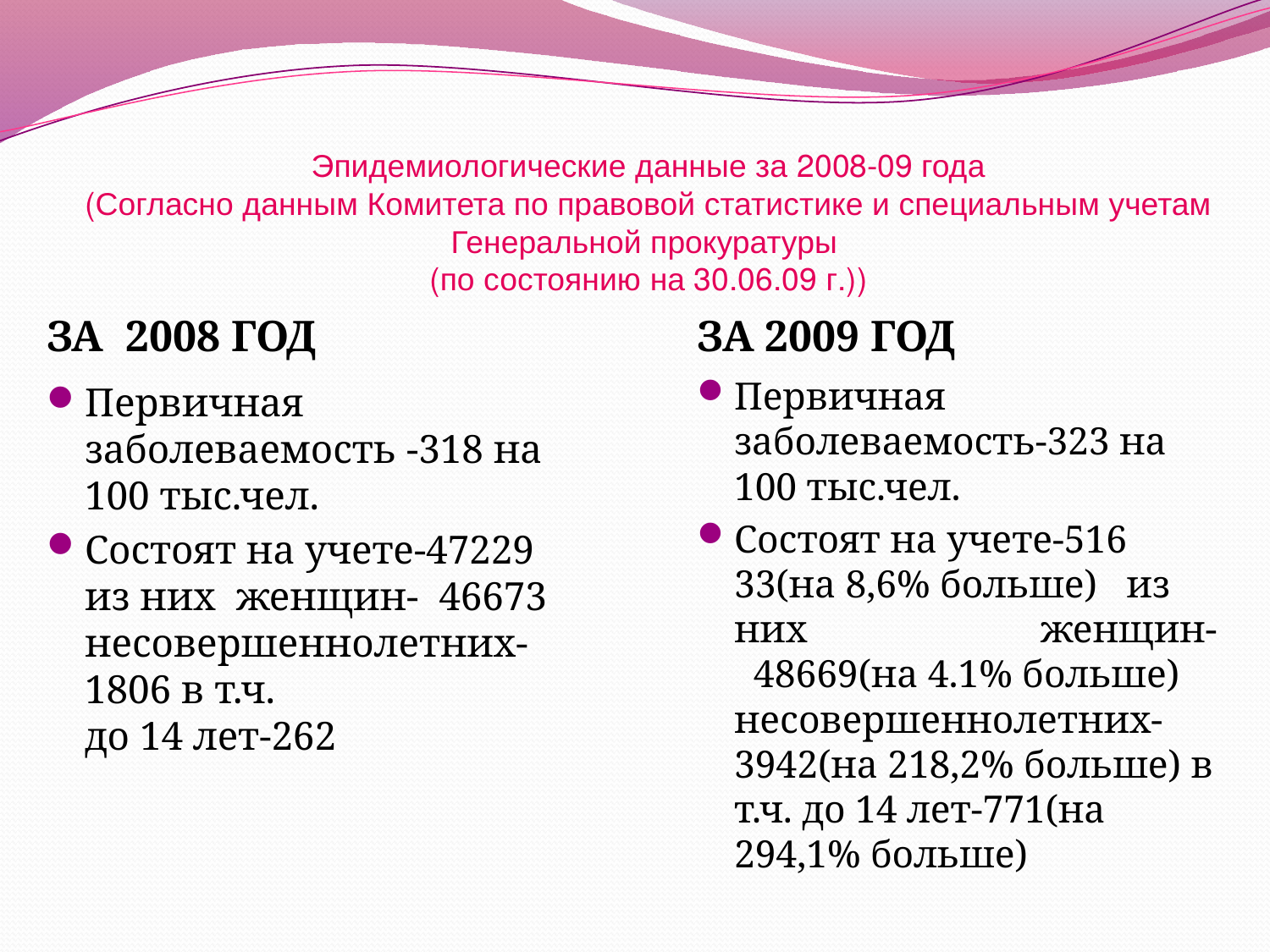

Эпидемиологические данные за 2008-09 года
(Согласно данным Комитета по правовой статистике и специальным учетам Генеральной прокуратуры
(по состоянию на 30.06.09 г.))
ЗА  2008 ГОД
ЗА 2009 ГОД
Первичная заболеваемость-323 на 100 тыс.чел.
Состоят на учете-516 33(на 8,6% больше)   из них                        женщин-    48669(на 4.1% больше) несовершеннолетних- 3942(на 218,2% больше) в т.ч. до 14 лет-771(на 294,1% больше)
Первичная заболеваемость -318 на 100 тыс.чел.
Состоят на учете-47229   из них  женщин-  46673 несовершеннолетних- 1806 в т.ч.                            до 14 лет-262